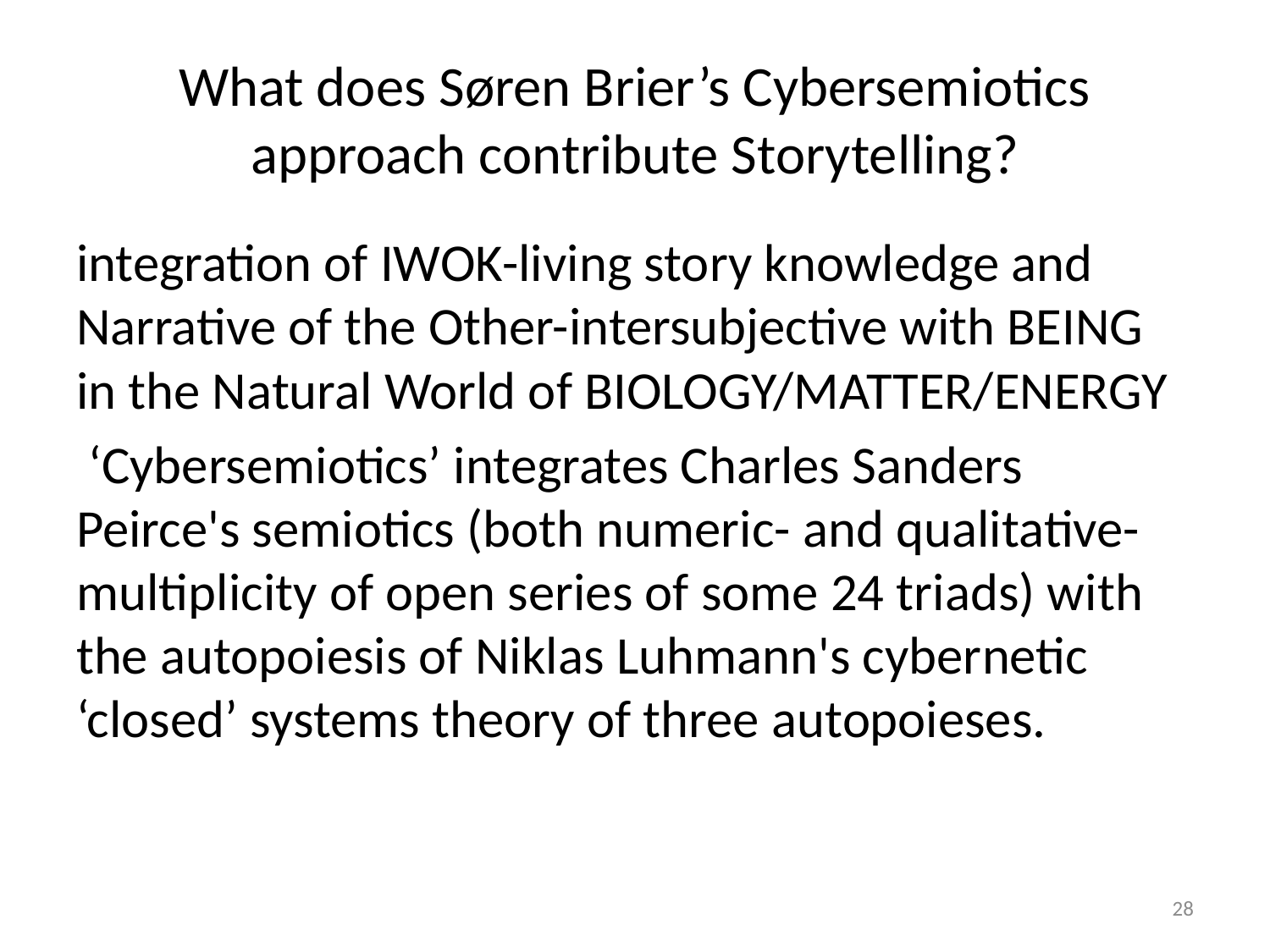

# What does Søren Brier’s Cybersemiotics approach contribute Storytelling?
integration of IWOK-living story knowledge and Narrative of the Other-intersubjective with BEING in the Natural World of BIOLOGY/MATTER/ENERGY
 ‘Cybersemiotics’ integrates Charles Sanders Peirce's semiotics (both numeric- and qualitative-multiplicity of open series of some 24 triads) with the autopoiesis of Niklas Luhmann's cybernetic ‘closed’ systems theory of three autopoieses.
28